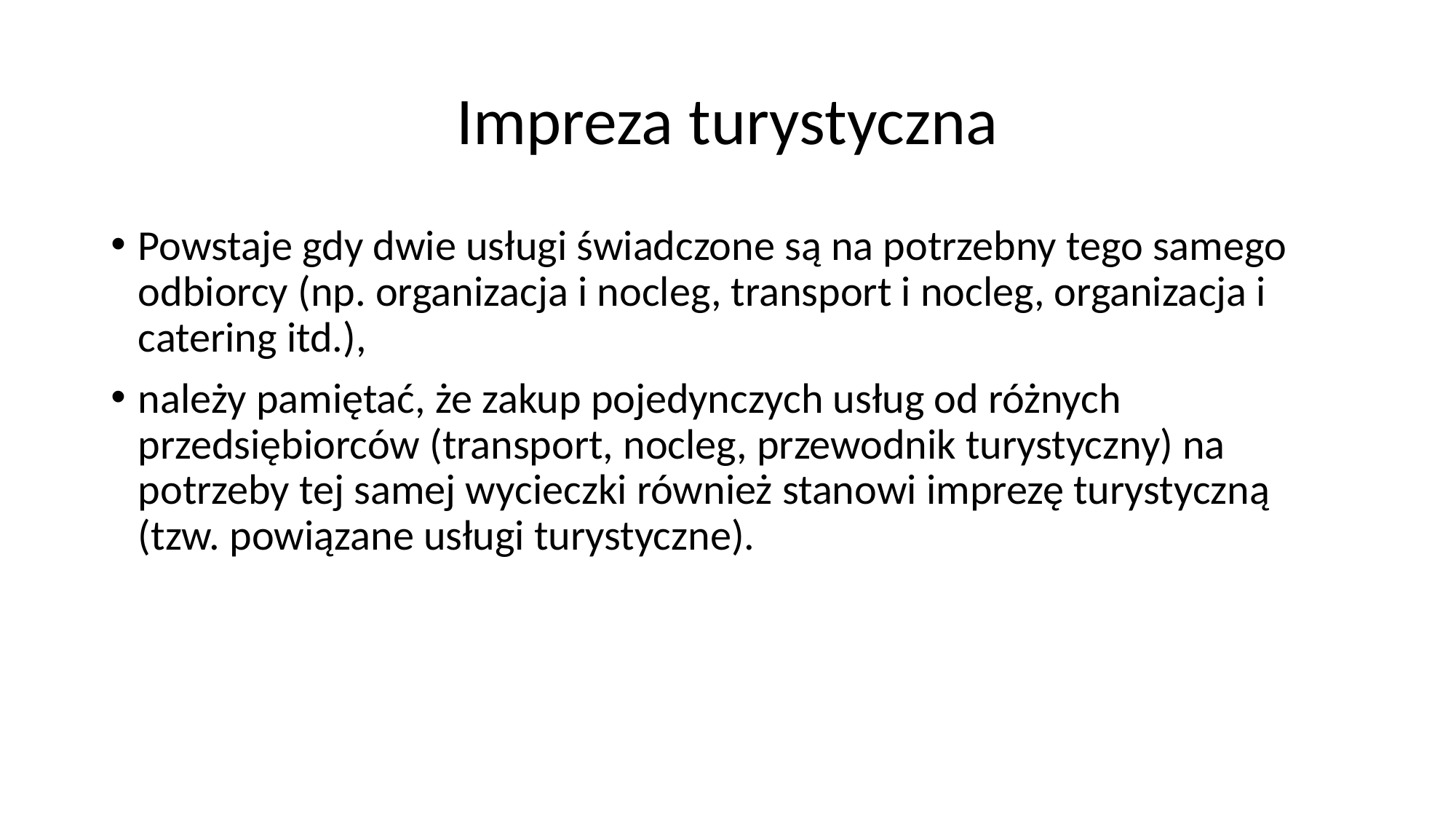

# Impreza turystyczna
Powstaje gdy dwie usługi świadczone są na potrzebny tego samego odbiorcy (np. organizacja i nocleg, transport i nocleg, organizacja i catering itd.),
należy pamiętać, że zakup pojedynczych usług od różnych przedsiębiorców (transport, nocleg, przewodnik turystyczny) na potrzeby tej samej wycieczki również stanowi imprezę turystyczną (tzw. powiązane usługi turystyczne).